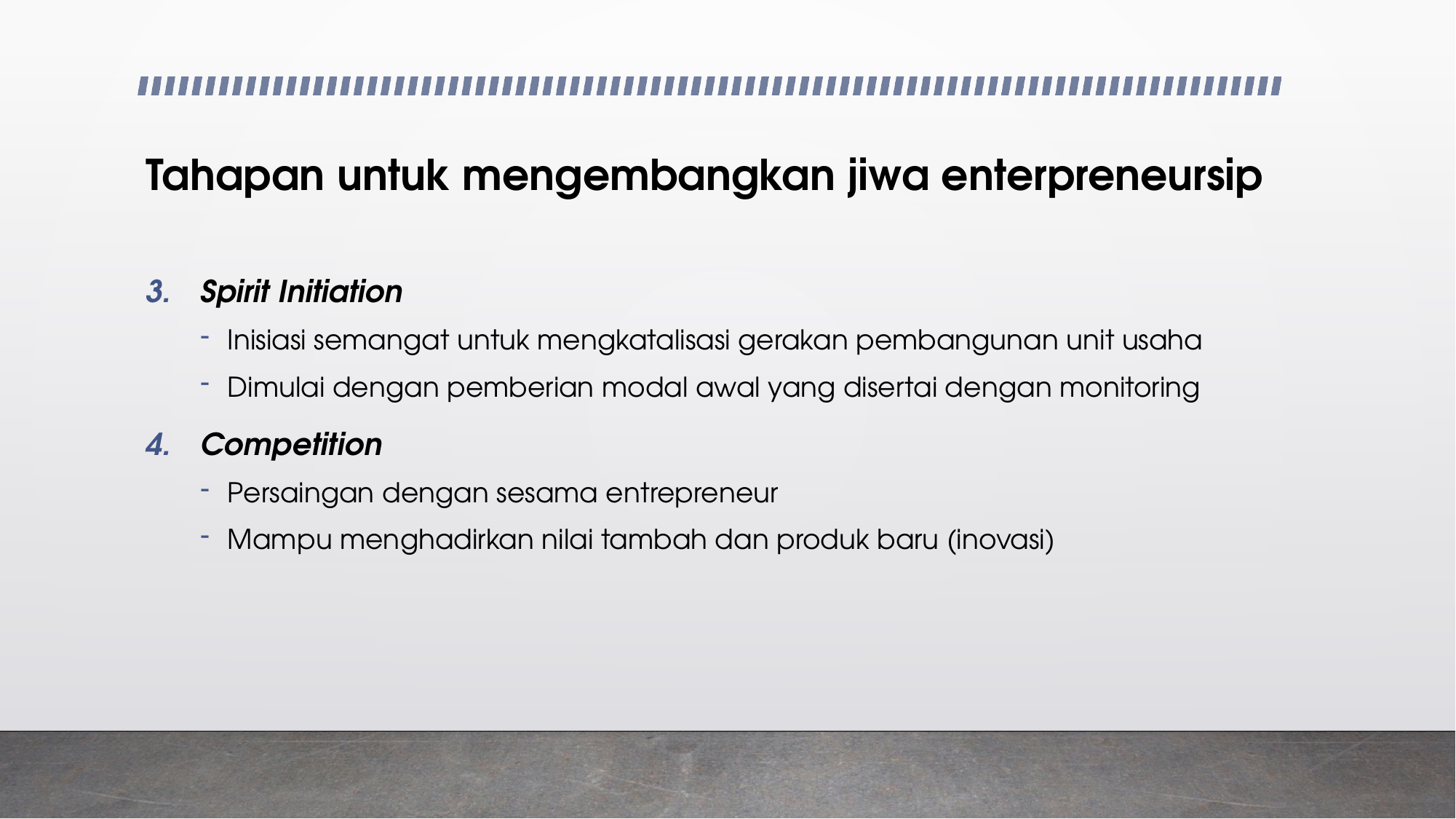

# Tahapan untuk mengembangkan jiwa enterpreneursip
Spirit Initiation
Inisiasi semangat untuk mengkatalisasi gerakan pembangunan unit usaha
Dimulai dengan pemberian modal awal yang disertai dengan monitoring
Competition
Persaingan dengan sesama entrepreneur
Mampu menghadirkan nilai tambah dan produk baru (inovasi)